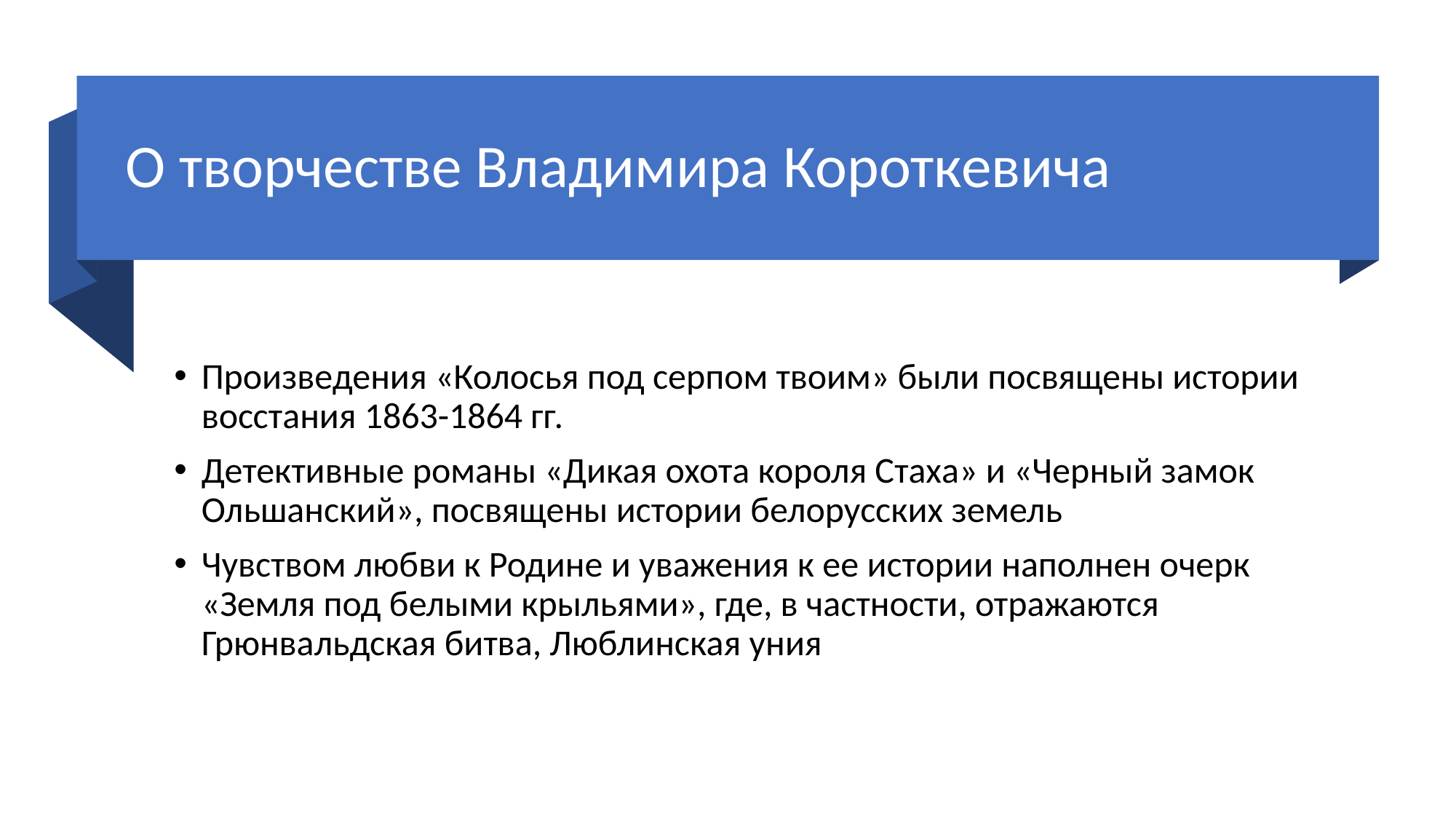

# О творчестве Владимира Короткевича

Произведения «Колосья под серпом твоим» были посвящены истории восстания 1863-1864 гг.
Детективные романы «Дикая охота короля Стаха» и «Черный замок Ольшанский», посвящены истории белорусских земель
Чувством любви к Родине и уважения к ее истории наполнен очерк «Земля под белыми крыльями», где, в частности, отражаются Грюнвальдская битва, Люблинская уния